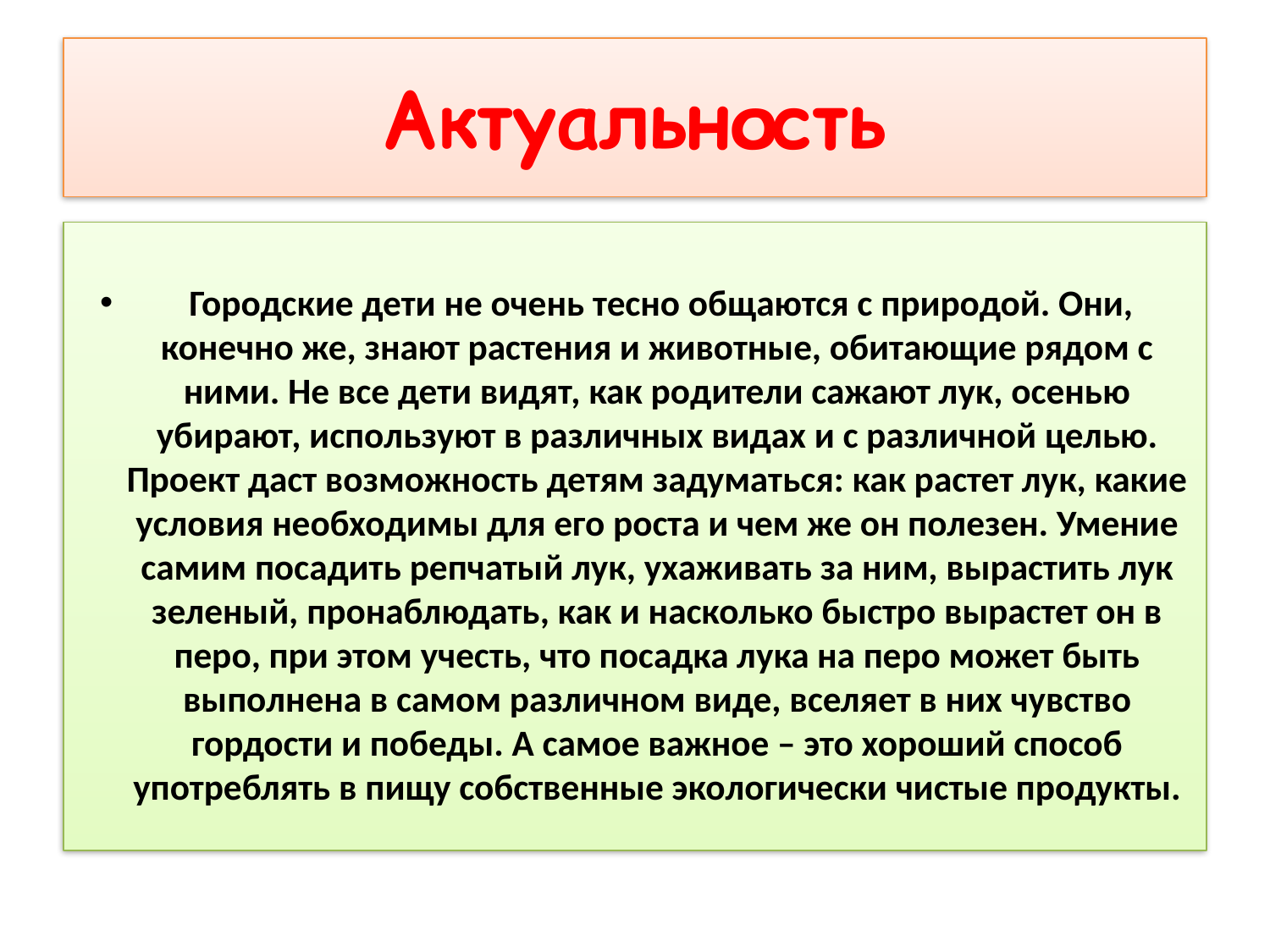

# Актуальность

 Городские дети не очень тесно общаются с природой. Они, конечно же, знают растения и животные, обитающие рядом с ними. Не все дети видят, как родители сажают лук, осенью убирают, используют в различных видах и с различной целью. Проект даст возможность детям задуматься: как растет лук, какие условия необходимы для его роста и чем же он полезен. Умение самим посадить репчатый лук, ухаживать за ним, вырастить лук зеленый, пронаблюдать, как и насколько быстро вырастет он в перо, при этом учесть, что посадка лука на перо может быть выполнена в самом различном виде, вселяет в них чувство гордости и победы. А самое важное – это хороший способ употреблять в пищу собственные экологически чистые продукты.